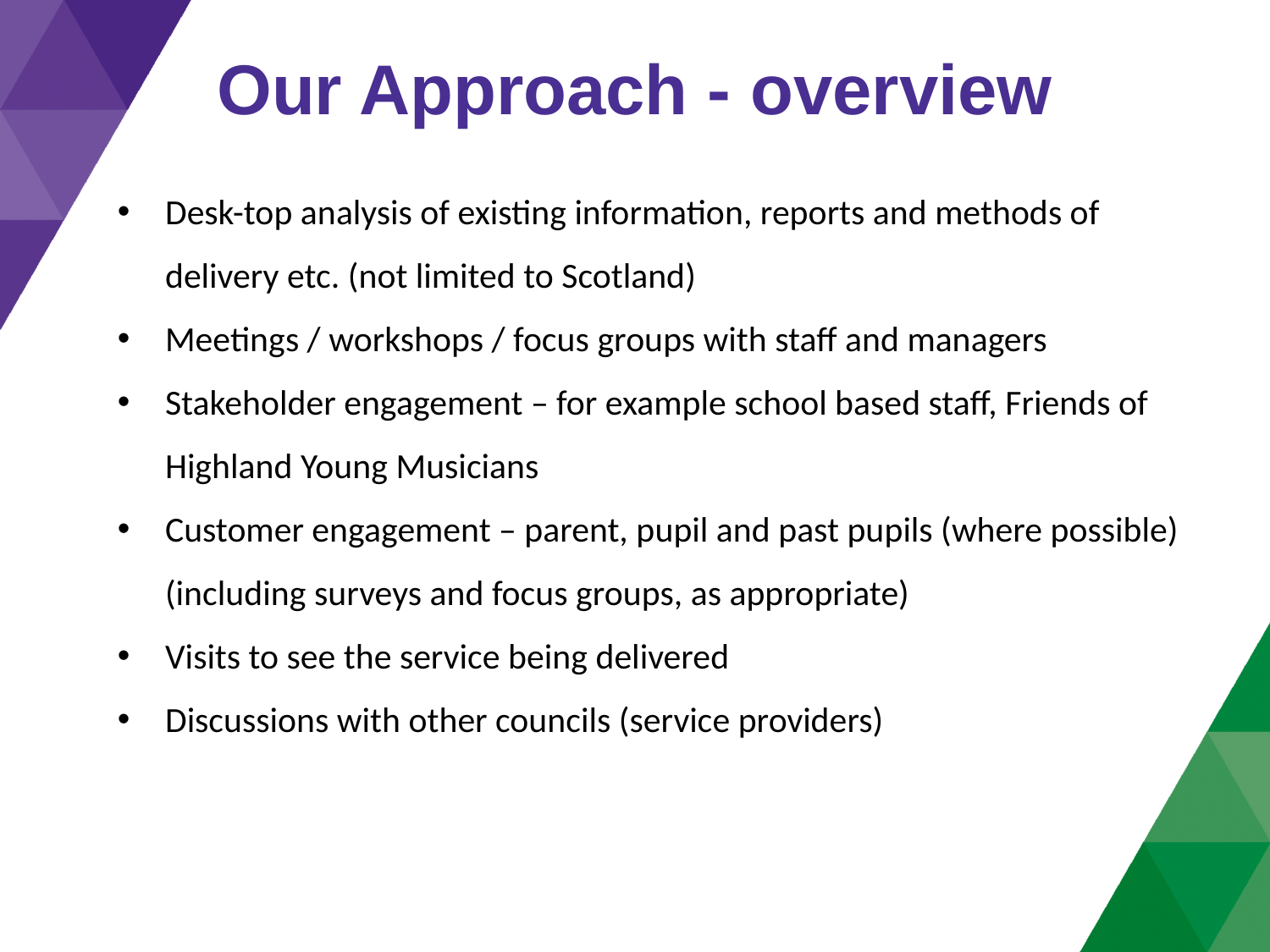

# Our Approach - overview
Desk-top analysis of existing information, reports and methods of delivery etc. (not limited to Scotland)
Meetings / workshops / focus groups with staff and managers
Stakeholder engagement – for example school based staff, Friends of Highland Young Musicians
Customer engagement – parent, pupil and past pupils (where possible) (including surveys and focus groups, as appropriate)
Visits to see the service being delivered
Discussions with other councils (service providers)